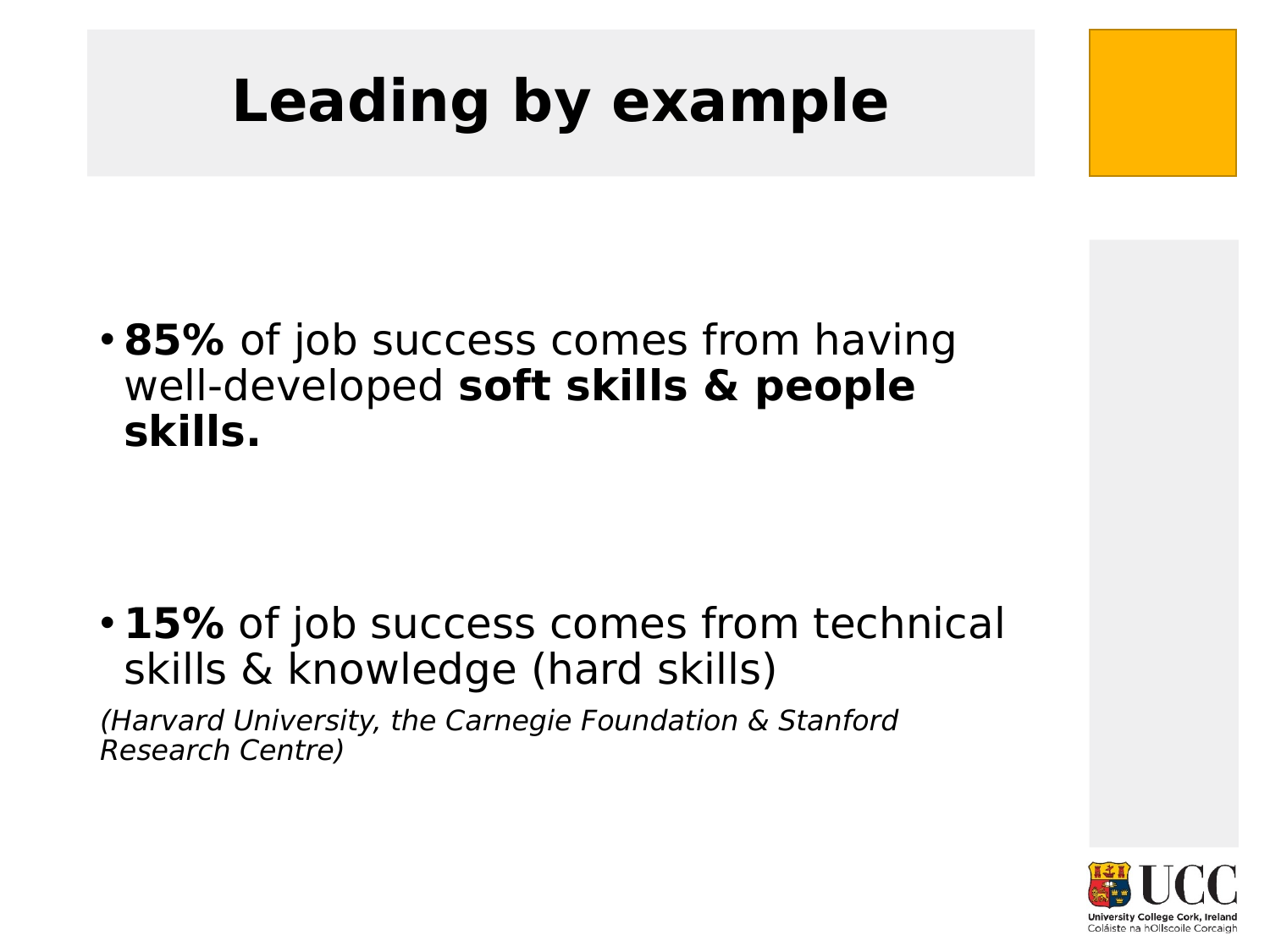

# Leading by example

85% of job success comes from having well-developed soft skills & people skills.

15% of job success comes from technical skills & knowledge (hard skills)
(Harvard University, the Carnegie Foundation & Stanford Research Centre)